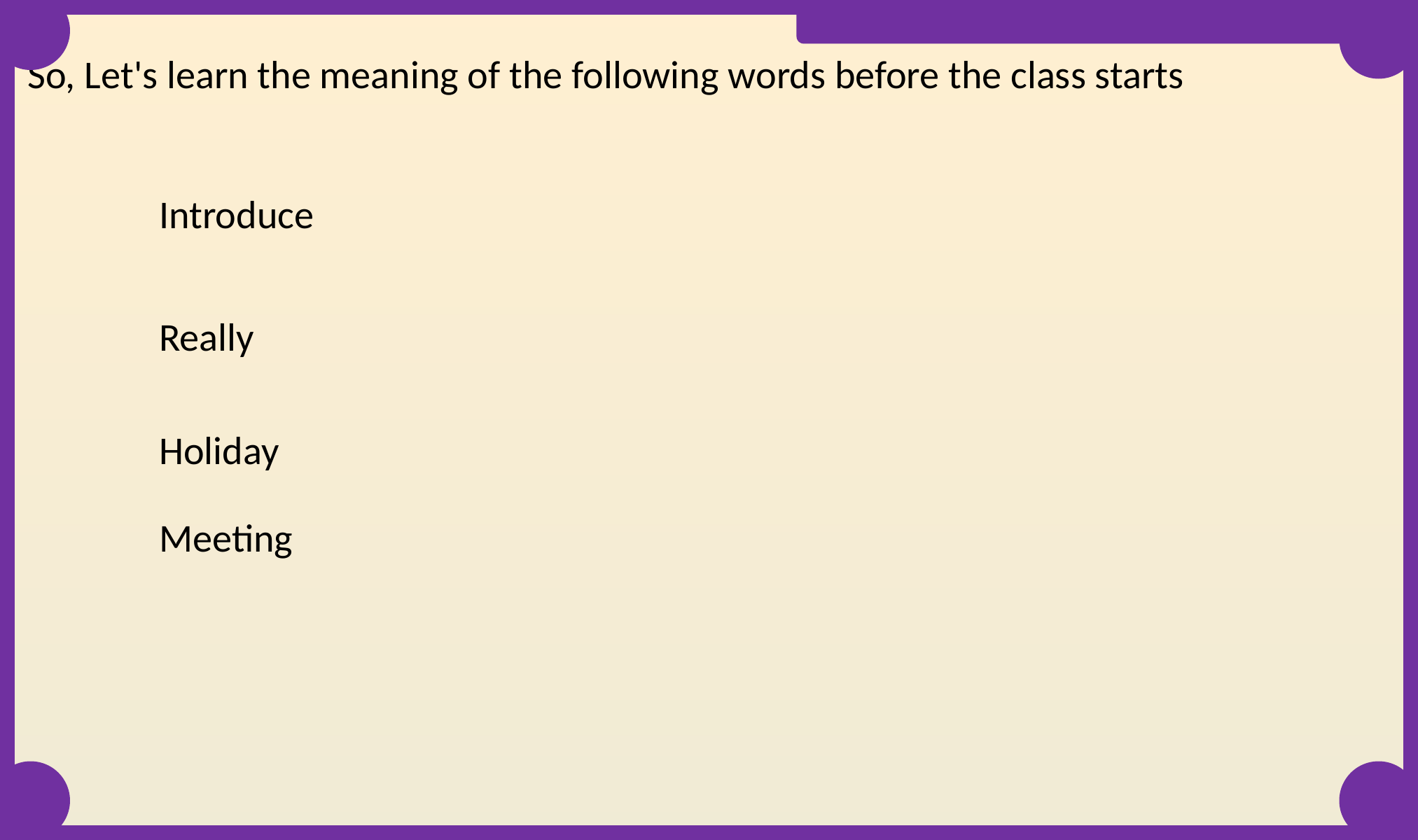

So, Let's learn the meaning of the following words before the class starts
Introduce
Really
Holiday
Meeting